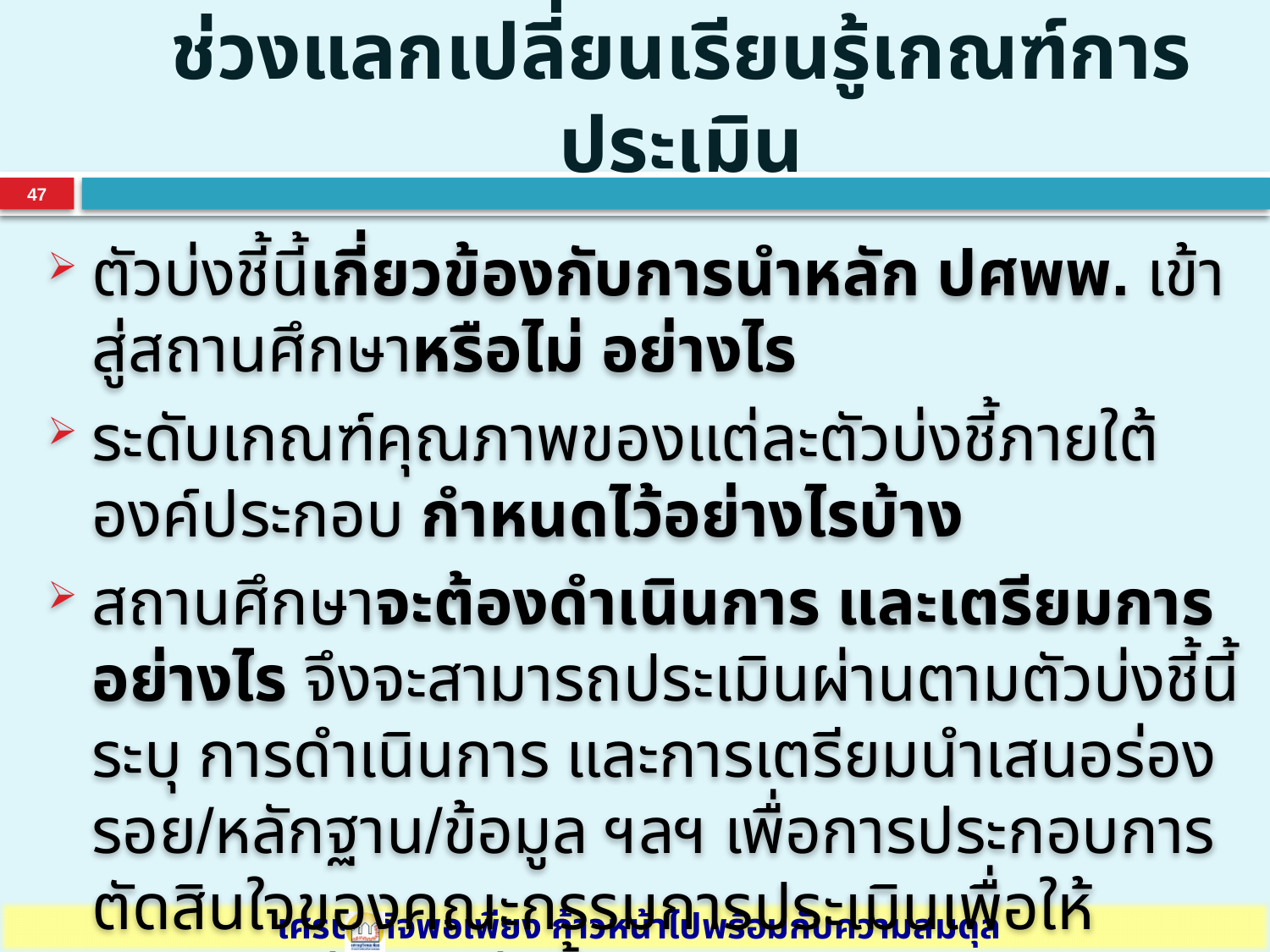

# ช่วงแลกเปลี่ยนเรียนรู้เกณฑ์การประเมิน
47
ตัวบ่งชี้นี้เกี่ยวข้องกับการนำหลัก ปศพพ. เข้าสู่สถานศึกษาหรือไม่ อย่างไร
ระดับเกณฑ์คุณภาพของแต่ละตัวบ่งชี้ภายใต้องค์ประกอบ กำหนดไว้อย่างไรบ้าง
สถานศึกษาจะต้องดำเนินการ และเตรียมการอย่างไร จึงจะสามารถประเมินผ่านตามตัวบ่งชี้นี้ ระบุ การดำเนินการ และการเตรียมนำเสนอร่องรอย/หลักฐาน/ข้อมูล ฯลฯ เพื่อการประกอบการตัดสินใจของคณะกรรมการประเมินเพื่อให้คะแนนแต่ละตัวบ่งชี้